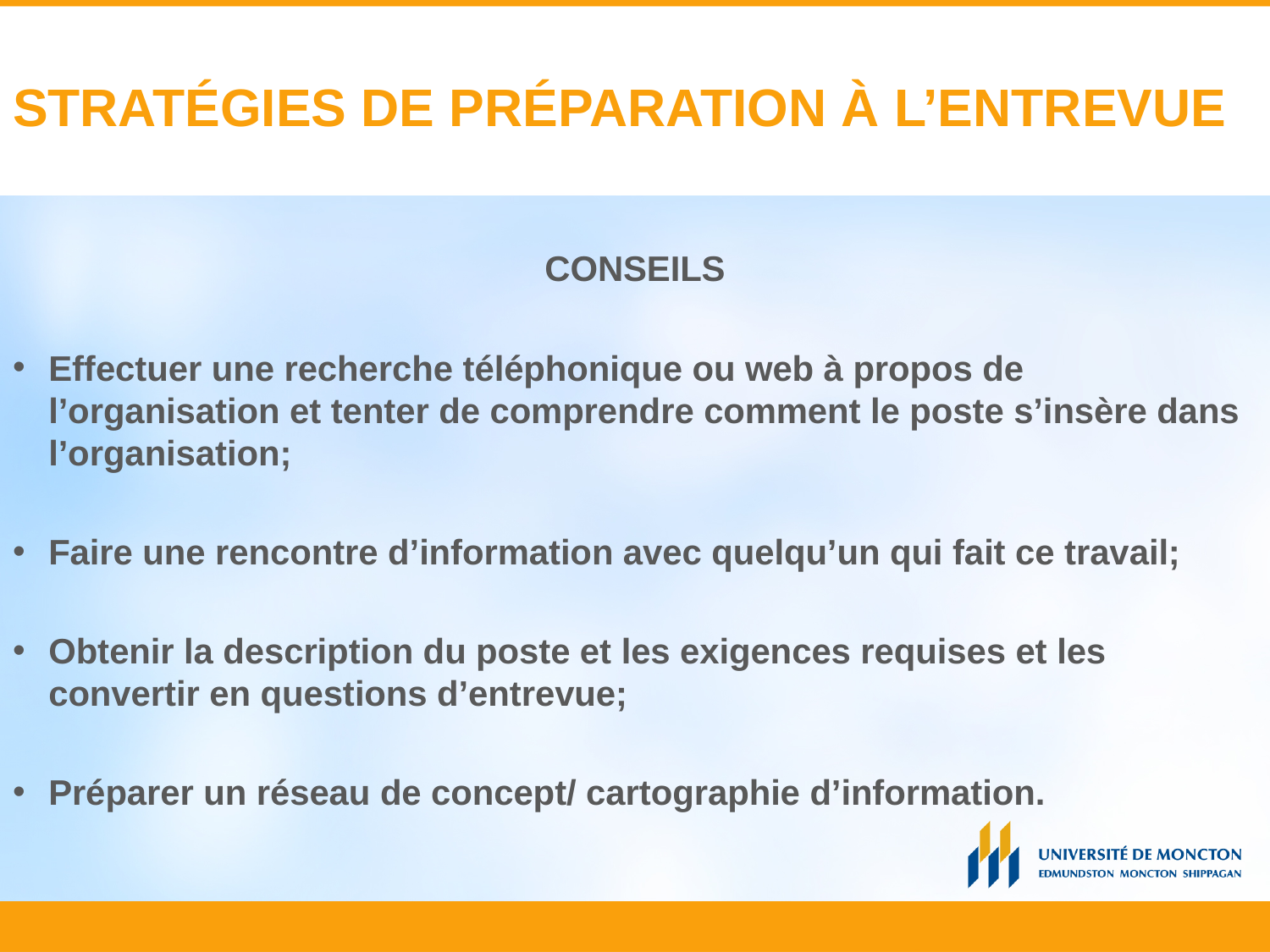

# STRATÉGIES DE PRÉPARATION À L’ENTREVUE

CONSEILS

Effectuer une recherche téléphonique ou web à propos de l’organisation et tenter de comprendre comment le poste s’insère dans l’organisation;

Faire une rencontre d’information avec quelqu’un qui fait ce travail;

Obtenir la description du poste et les exigences requises et les convertir en questions d’entrevue;

Préparer un réseau de concept/ cartographie d’information.